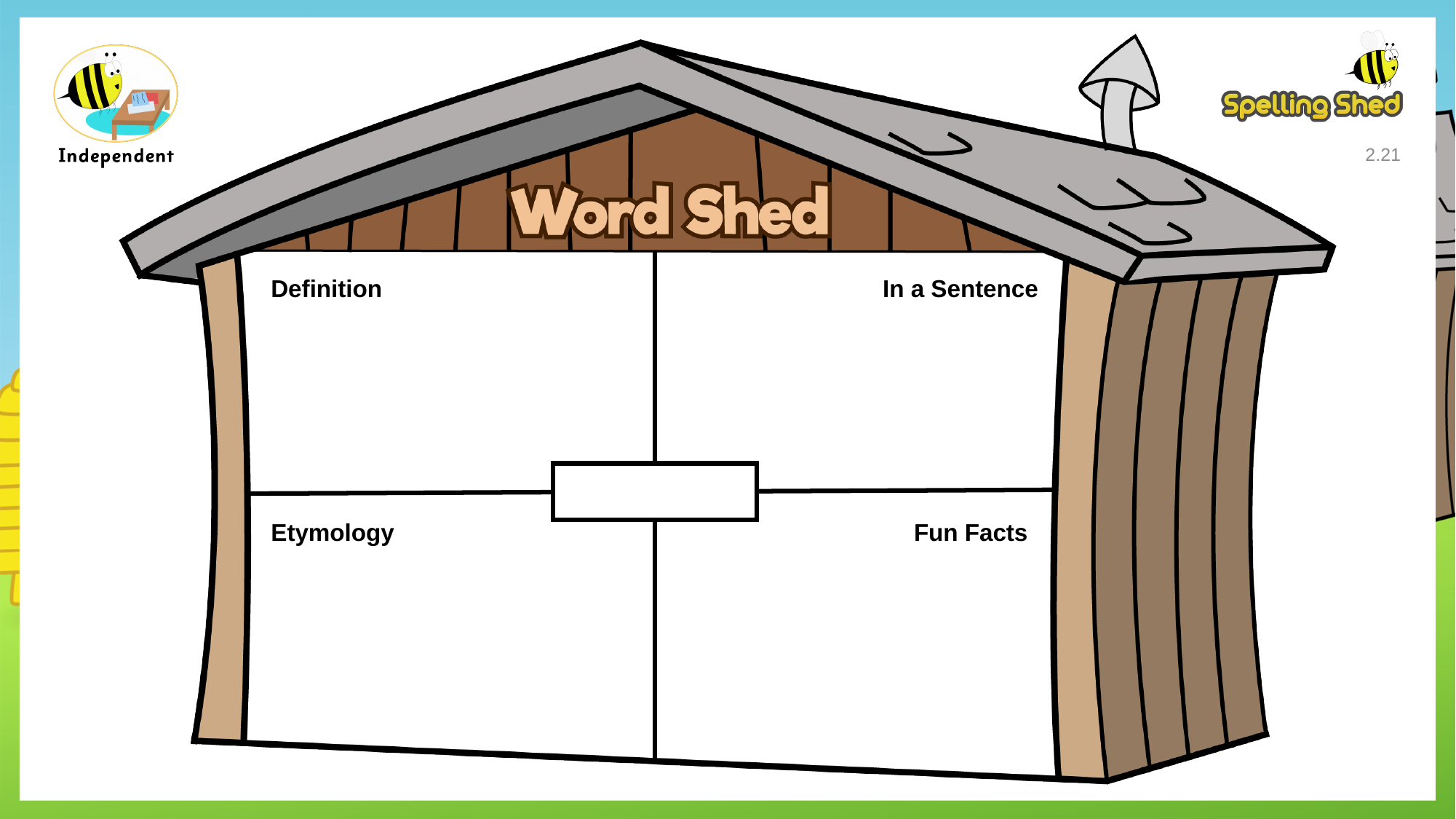

2.21
Definition
In a Sentence
Etymology
Fun Facts